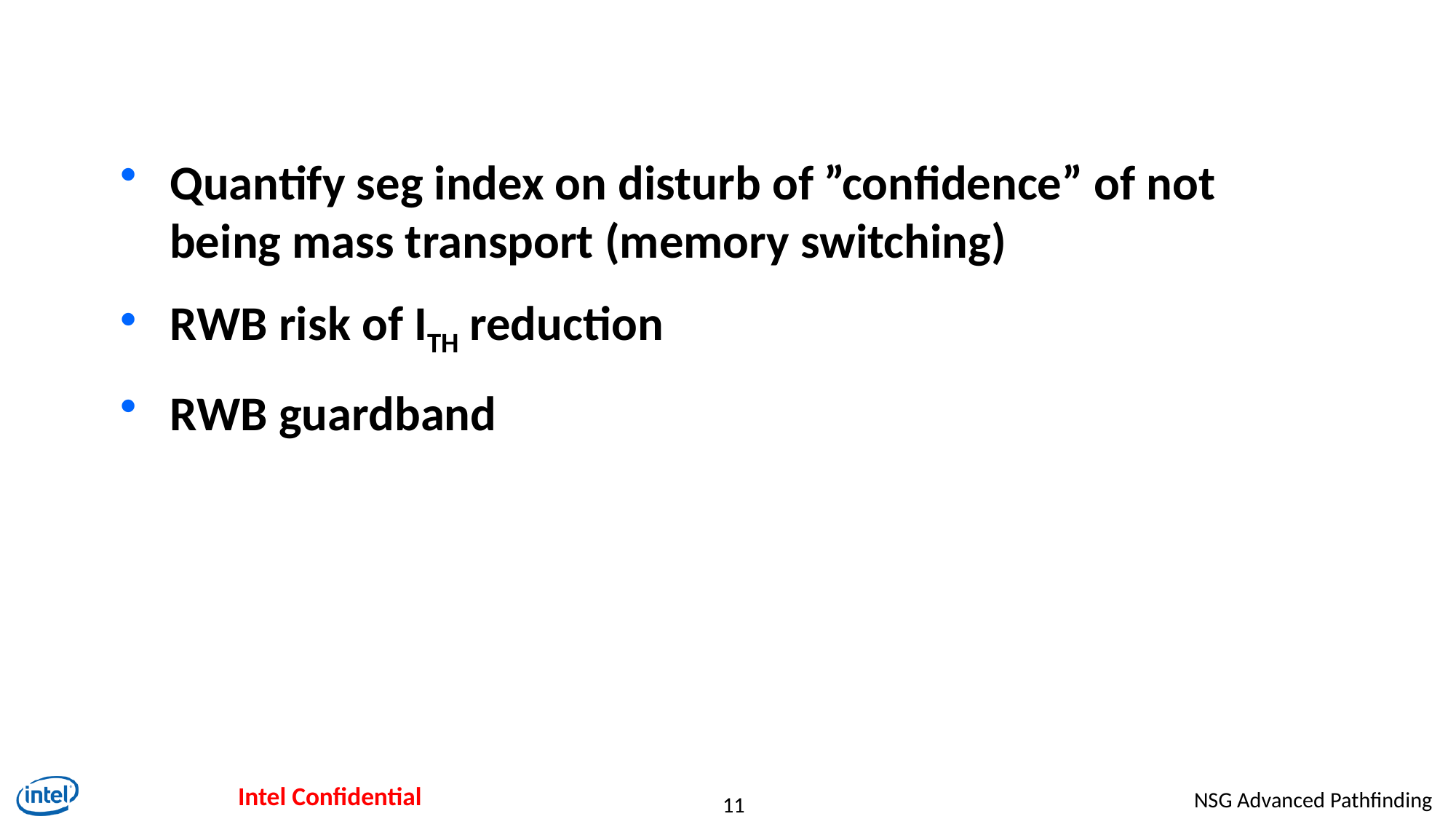

#
Quantify seg index on disturb of ”confidence” of not being mass transport (memory switching)
RWB risk of ITH reduction
RWB guardband